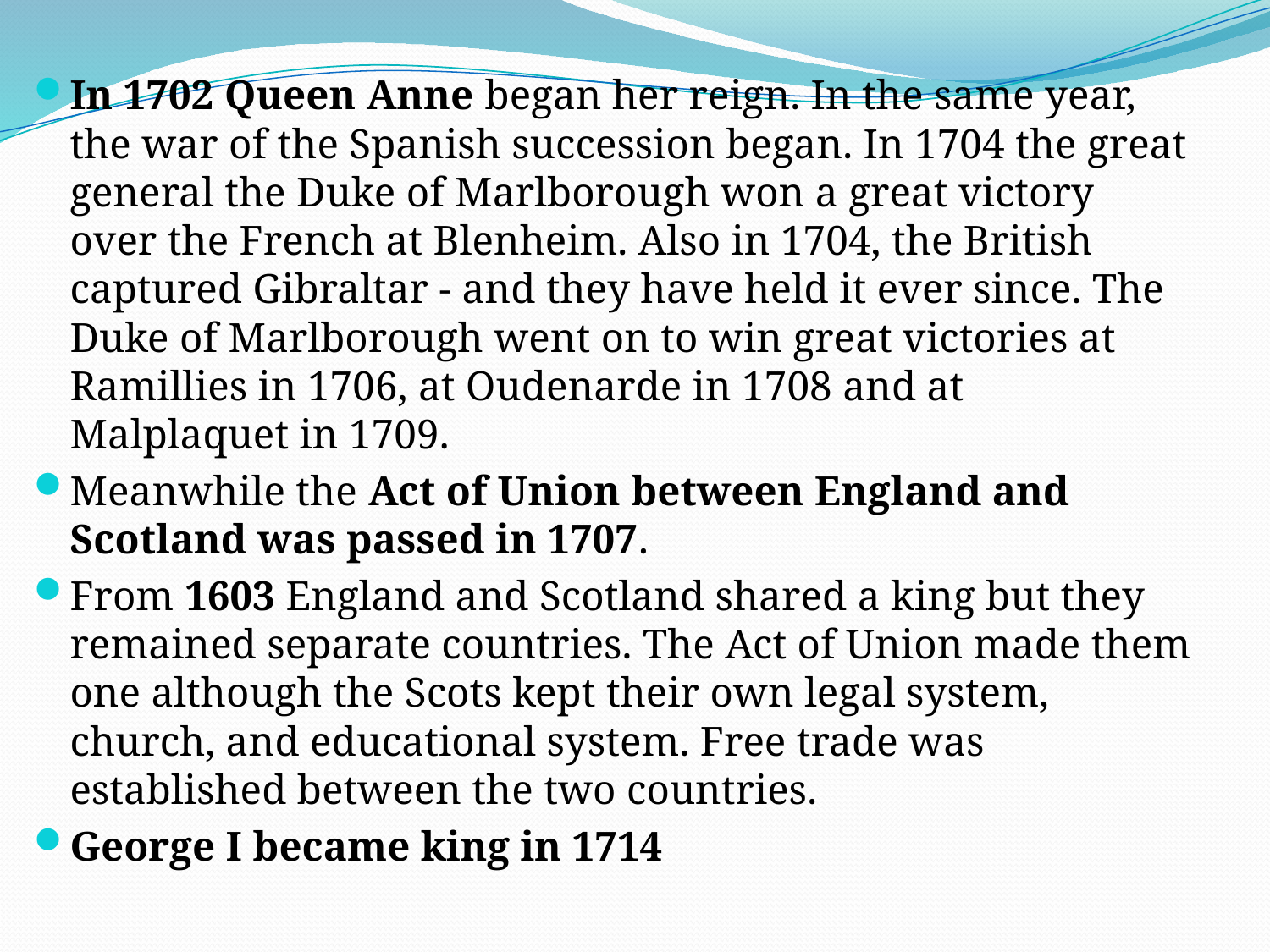

#
In 1702 Queen Anne began her reign. In the same year, the war of the Spanish succession began. In 1704 the great general the Duke of Marlborough won a great victory over the French at Blenheim. Also in 1704, the British captured Gibraltar - and they have held it ever since. The Duke of Marlborough went on to win great victories at Ramillies in 1706, at Oudenarde in 1708 and at Malplaquet in 1709.
Meanwhile the Act of Union between England and Scotland was passed in 1707.
From 1603 England and Scotland shared a king but they remained separate countries. The Act of Union made them one although the Scots kept their own legal system, church, and educational system. Free trade was established between the two countries.
George I became king in 1714